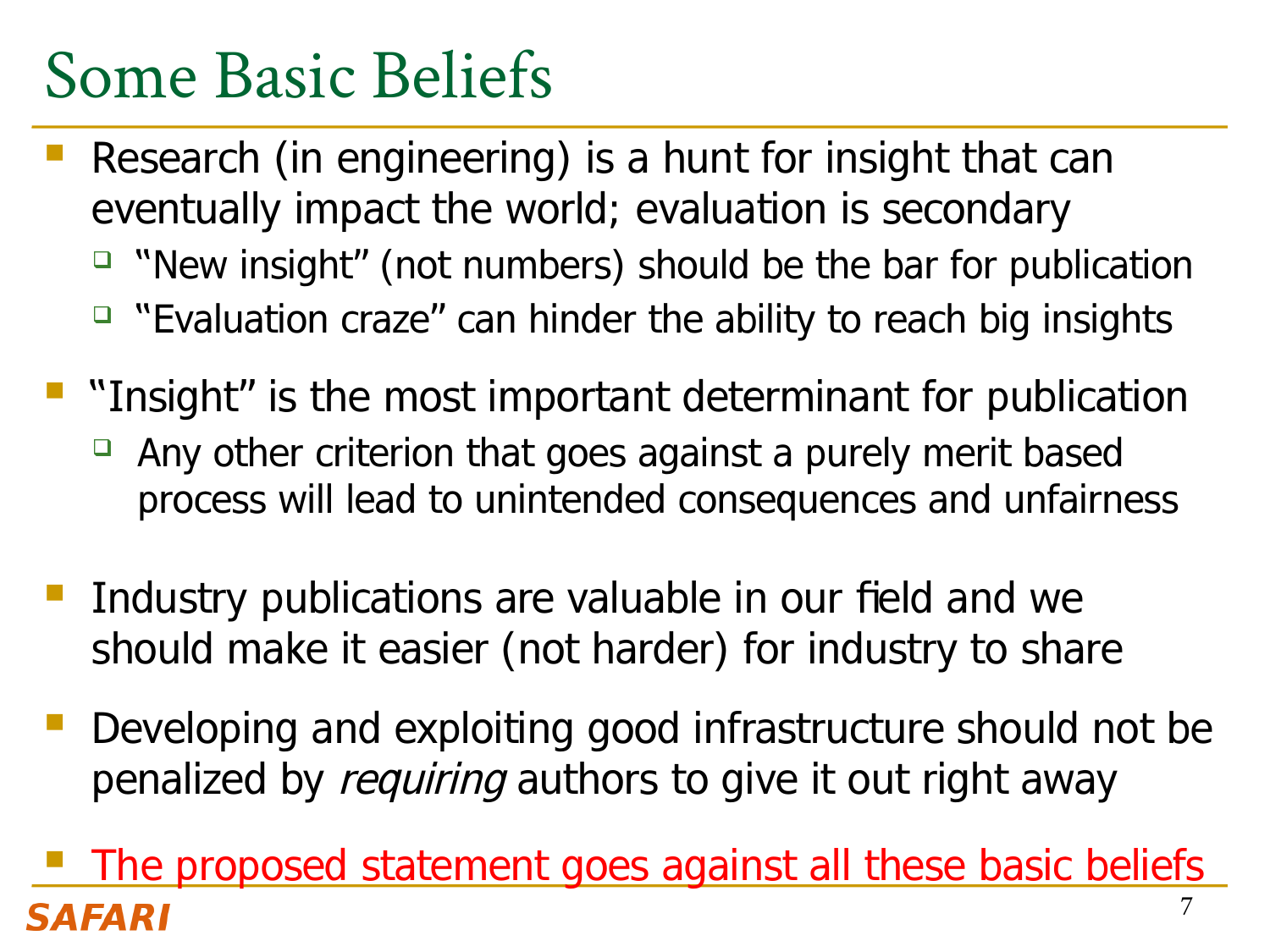

# Some Basic Beliefs
Research (in engineering) is a hunt for insight that can eventually impact the world; evaluation is secondary
“New insight” (not numbers) should be the bar for publication
“Evaluation craze” can hinder the ability to reach big insights

“Insight” is the most important determinant for publication
Any other criterion that goes against a purely merit based process will lead to unintended consequences and unfairness

Industry publications are valuable in our field and we should make it easier (not harder) for industry to share

Developing and exploiting good infrastructure should not be penalized by requiring authors to give it out right away

The proposed statement goes against all these basic beliefs

7